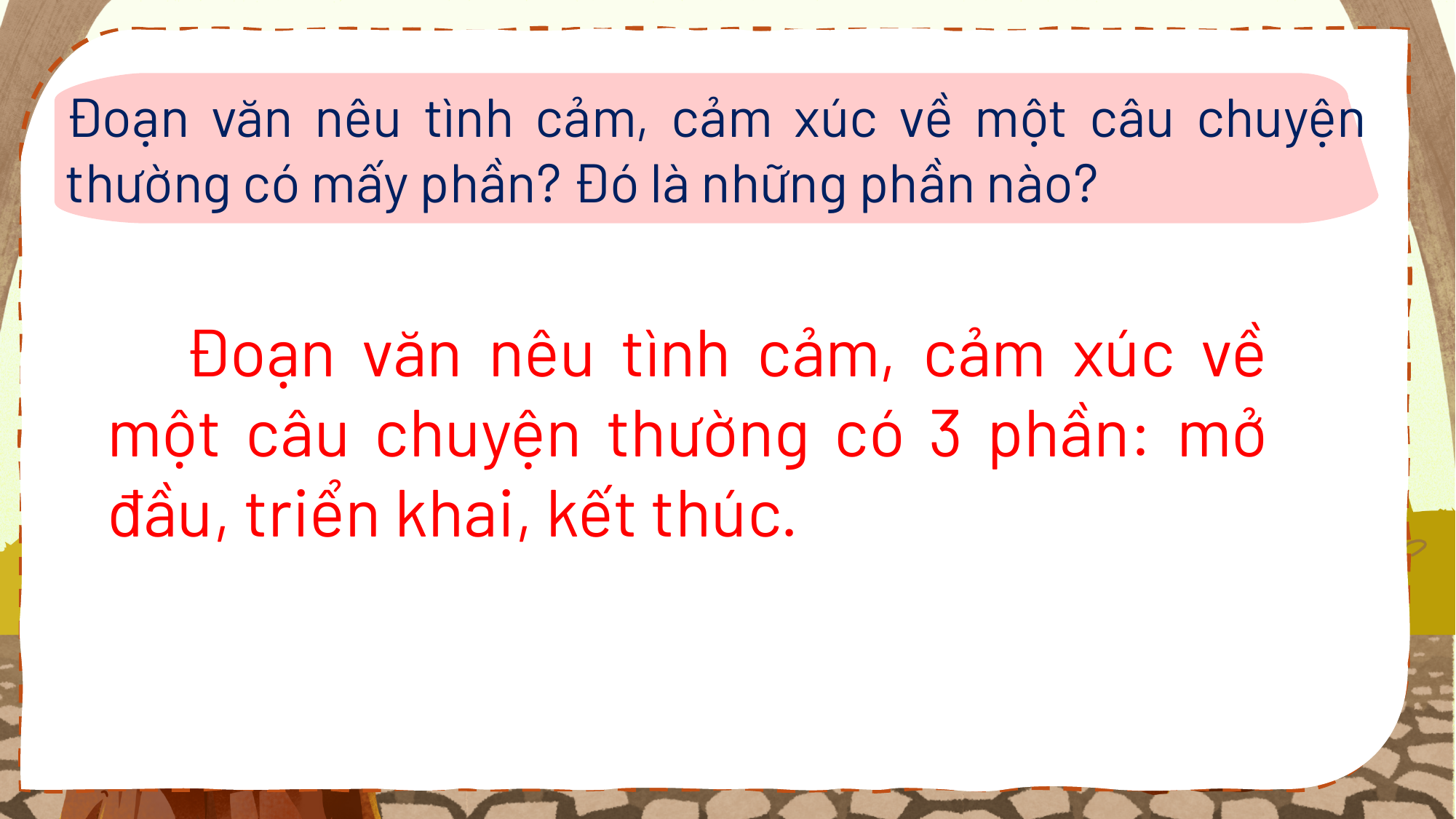

Đoạn văn nêu tình cảm, cảm xúc về một câu chuyện thường có mấy phần? Đó là những phần nào?
   Đoạn văn nêu tình cảm, cảm xúc về một câu chuyện thường có 3 phần: mở đầu, triển khai, kết thúc.